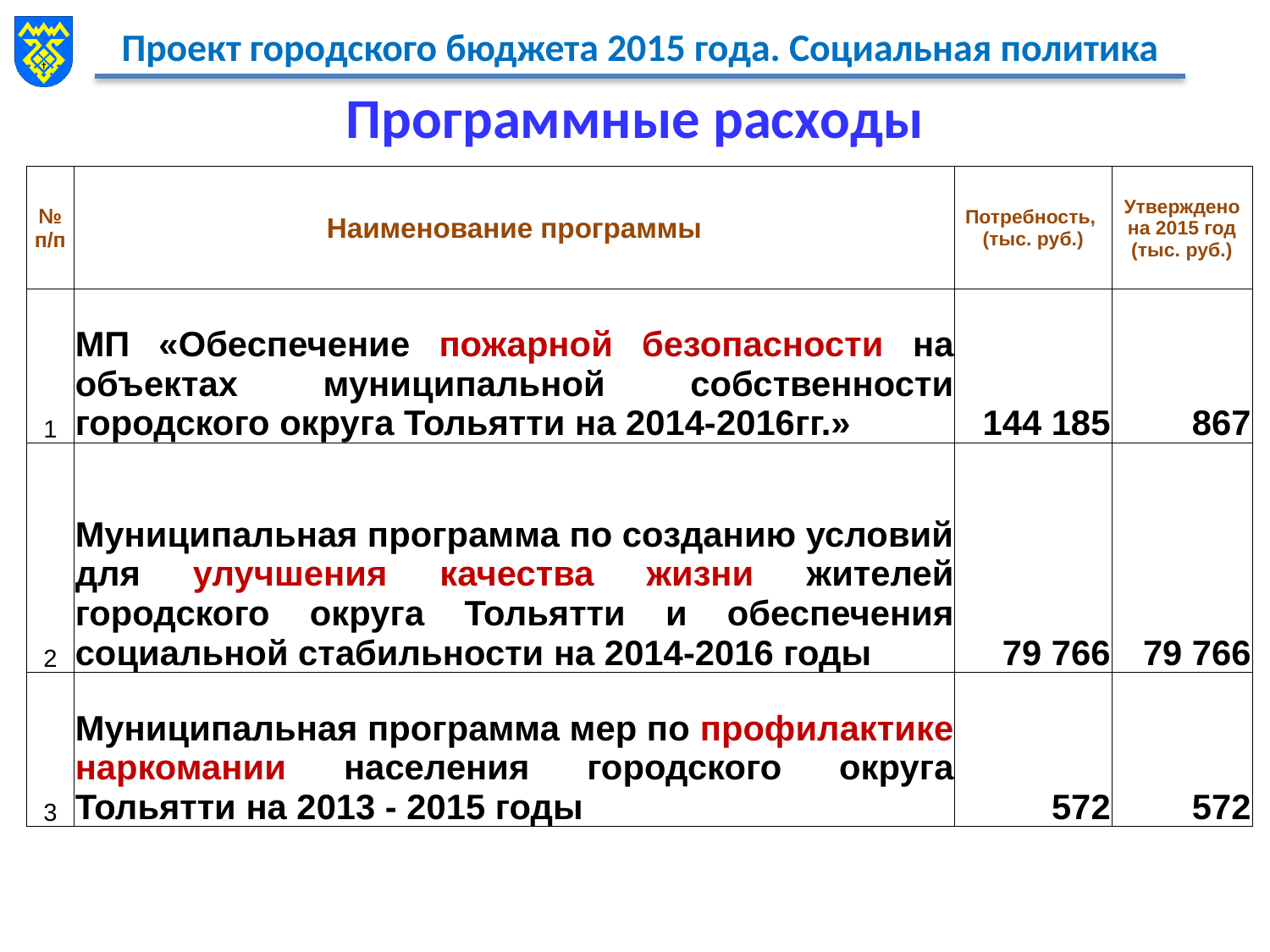

# Программные расходы
| № п/п | Наименование программы | Потребность, (тыс. руб.) | Утверждено на 2015 год (тыс. руб.) |
| --- | --- | --- | --- |
| 1 | МП «Обеспечение пожарной безопасности на объектах муниципальной собственности городского округа Тольятти на 2014-2016гг.» | 144 185 | 867 |
| 2 | Муниципальная программа по созданию условий для улучшения качества жизни жителей городского округа Тольятти и обеспечения социальной стабильности на 2014-2016 годы | 79 766 | 79 766 |
| 3 | Муниципальная программа мер по профилактике наркомании населения городского округа Тольятти на 2013 - 2015 годы | 572 | 572 |